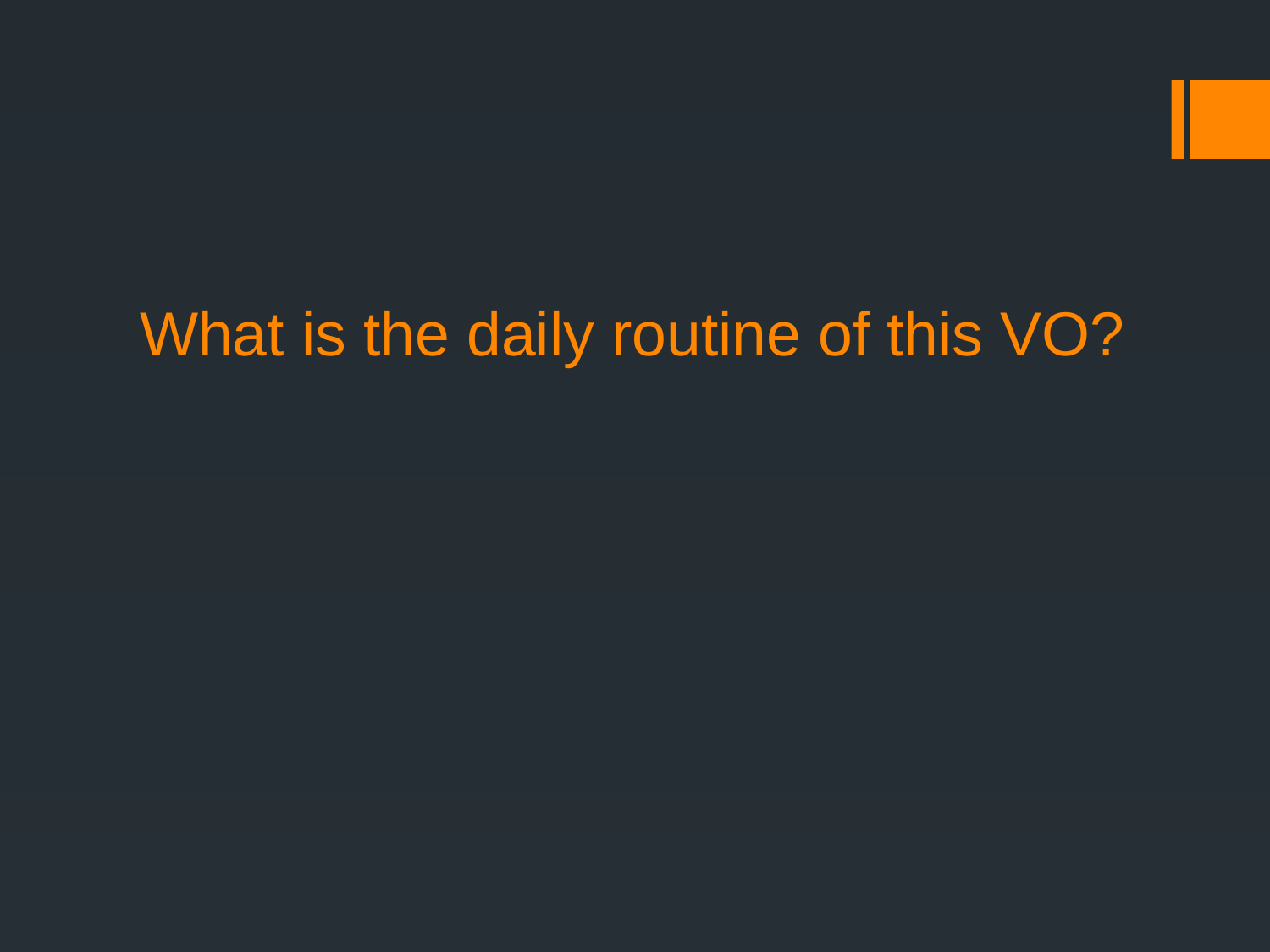

# What is the daily routine of this VO?